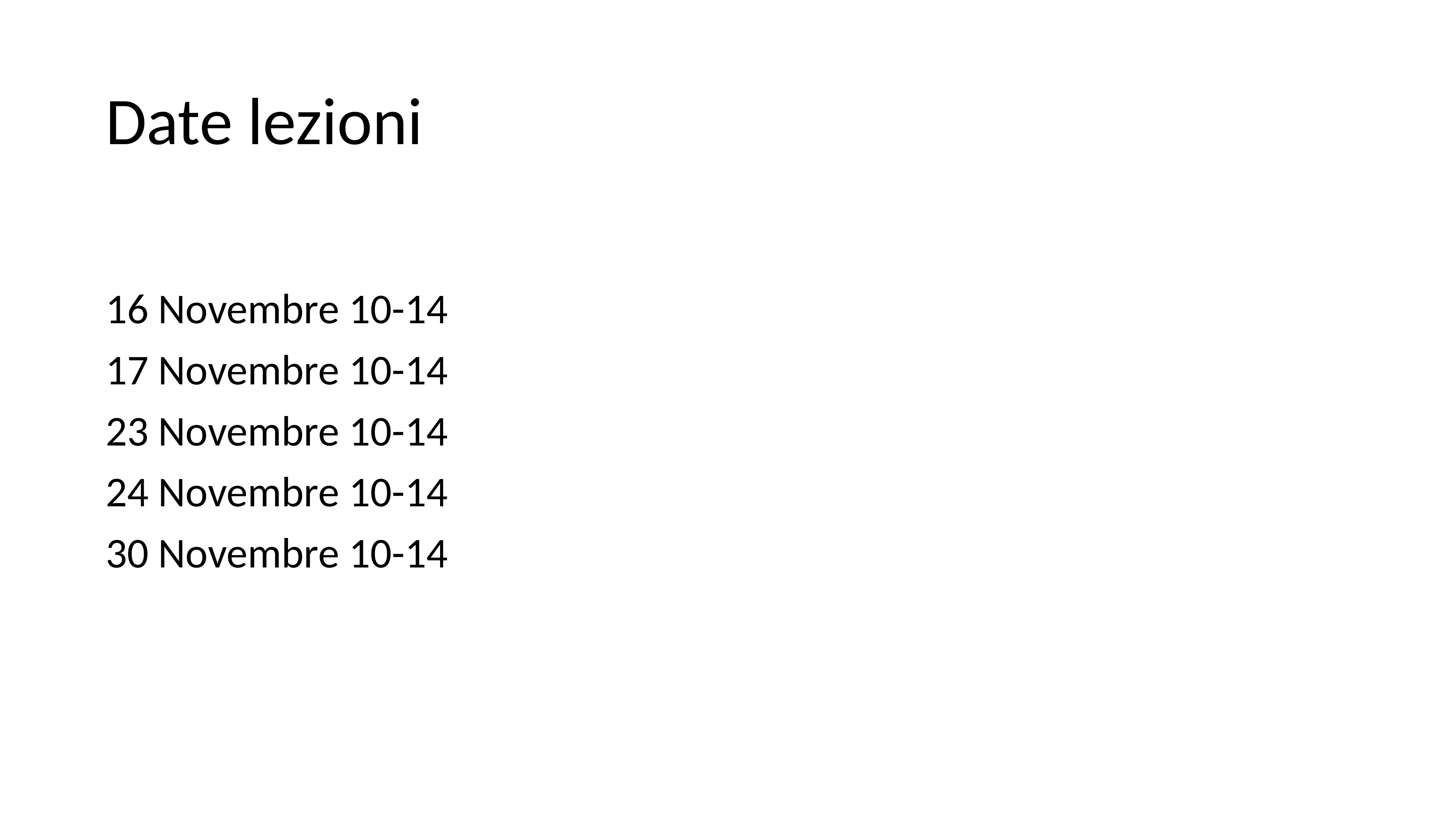

# Date lezioni

16 Novembre 10-14
17 Novembre 10-14
23 Novembre 10-14
24 Novembre 10-14
30 Novembre 10-14